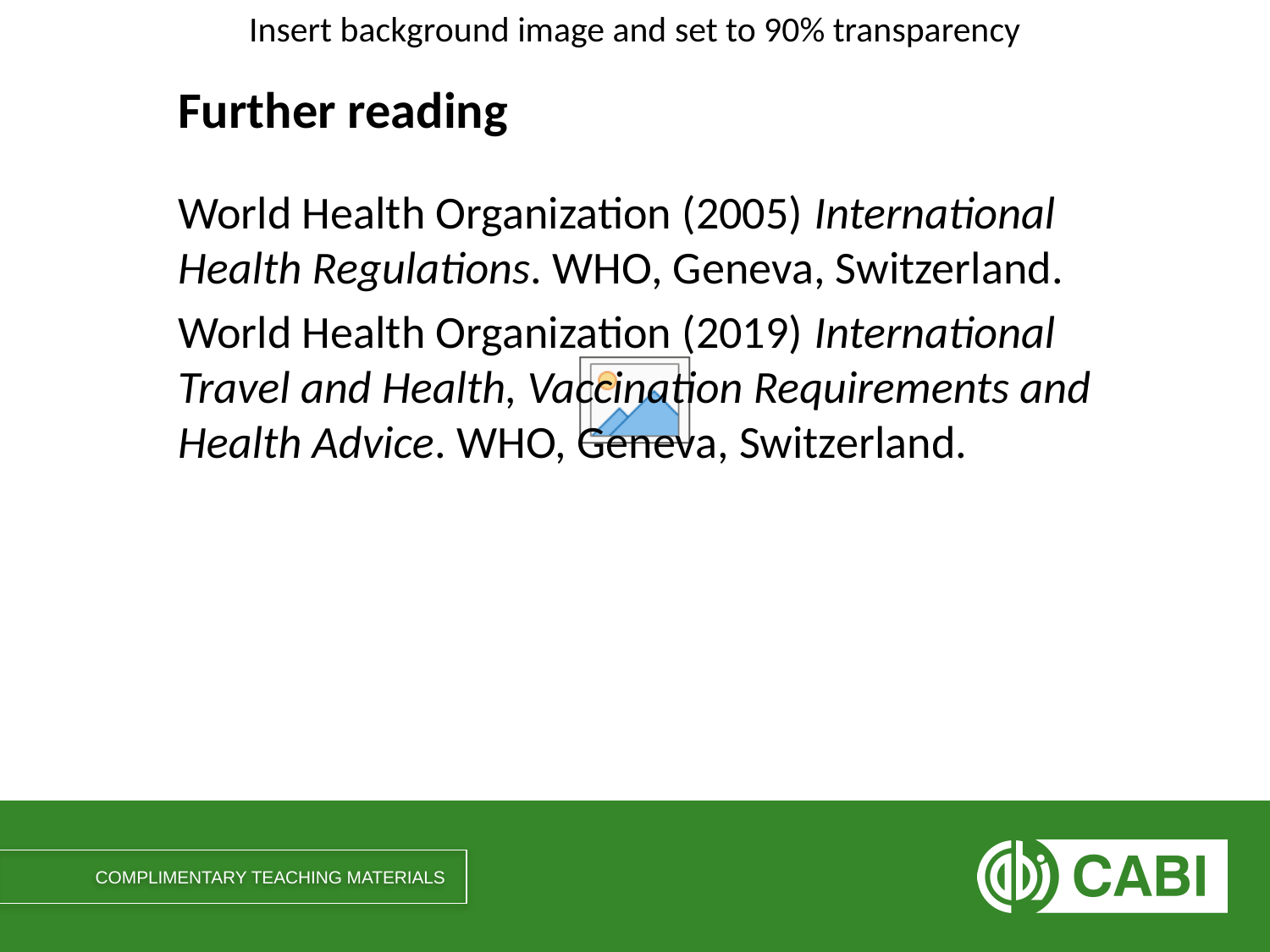

# Further reading
World Health Organization (2005) International Health Regulations. WHO, Geneva, Switzerland.
World Health Organization (2019) International Travel and Health, Vaccination Requirements and Health Advice. WHO, Geneva, Switzerland.